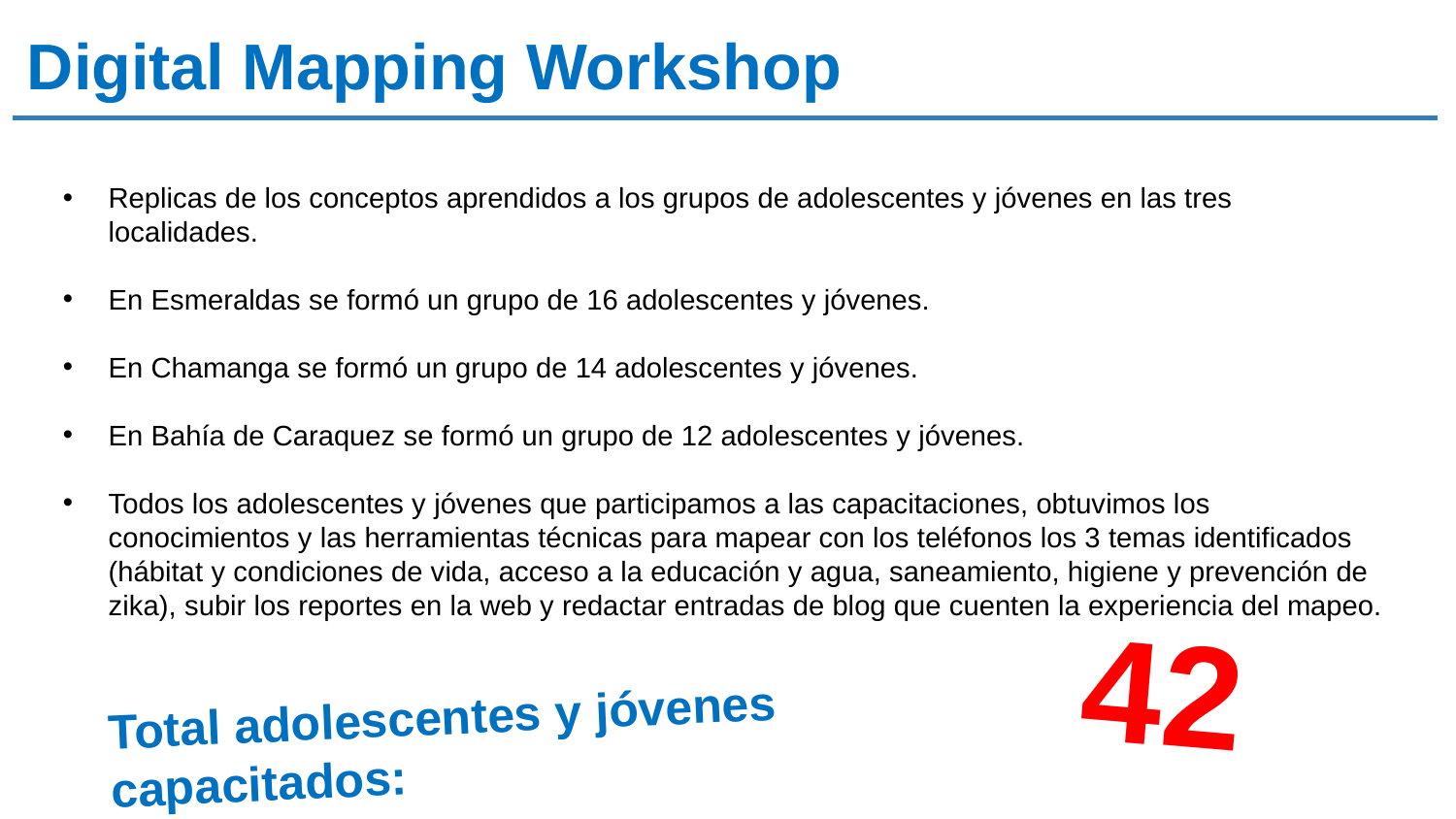

Digital Mapping Workshop
Replicas de los conceptos aprendidos a los grupos de adolescentes y jóvenes en las tres localidades.

En Esmeraldas se formó un grupo de 16 adolescentes y jóvenes.

En Chamanga se formó un grupo de 14 adolescentes y jóvenes.

En Bahía de Caraquez se formó un grupo de 12 adolescentes y jóvenes.

Todos los adolescentes y jóvenes que participamos a las capacitaciones, obtuvimos los conocimientos y las herramientas técnicas para mapear con los teléfonos los 3 temas identificados (hábitat y condiciones de vida, acceso a la educación y agua, saneamiento, higiene y prevención de zika), subir los reportes en la web y redactar entradas de blog que cuenten la experiencia del mapeo.

42
Total adolescentes y jóvenes capacitados: